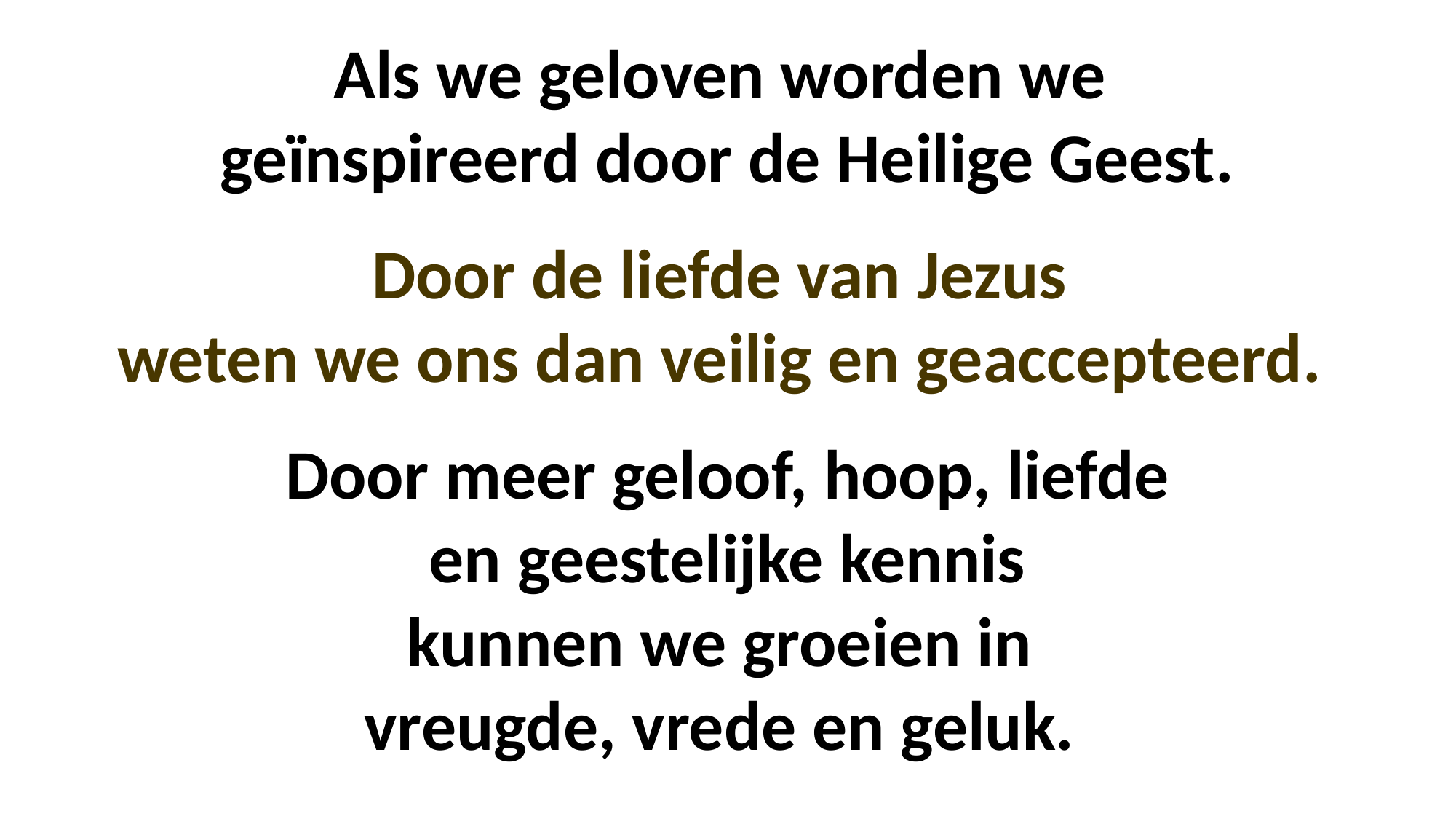

Als we geloven worden we
geïnspireerd door de Heilige Geest.

Door de liefde van Jezus
weten we ons dan veilig en geaccepteerd.

Door meer geloof, hoop, liefde
 en geestelijke kennis
kunnen we groeien in
vreugde, vrede en geluk.